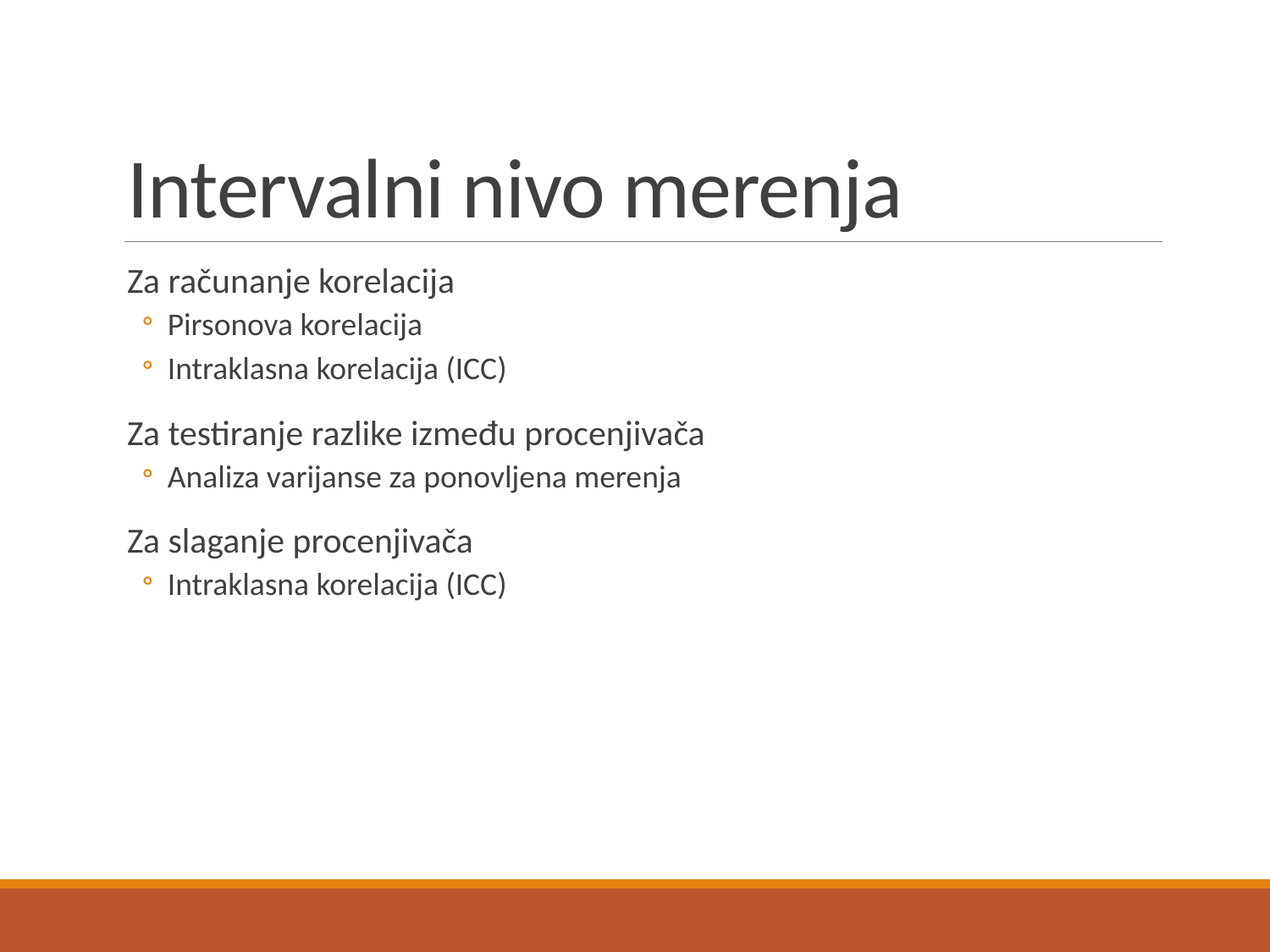

# Intervalni nivo merenja
Za računanje korelacija
Pirsonova korelacija
Intraklasna korelacija (ICC)
Za testiranje razlike između procenjivača
Analiza varijanse za ponovljena merenja
Za slaganje procenjivača
Intraklasna korelacija (ICC)